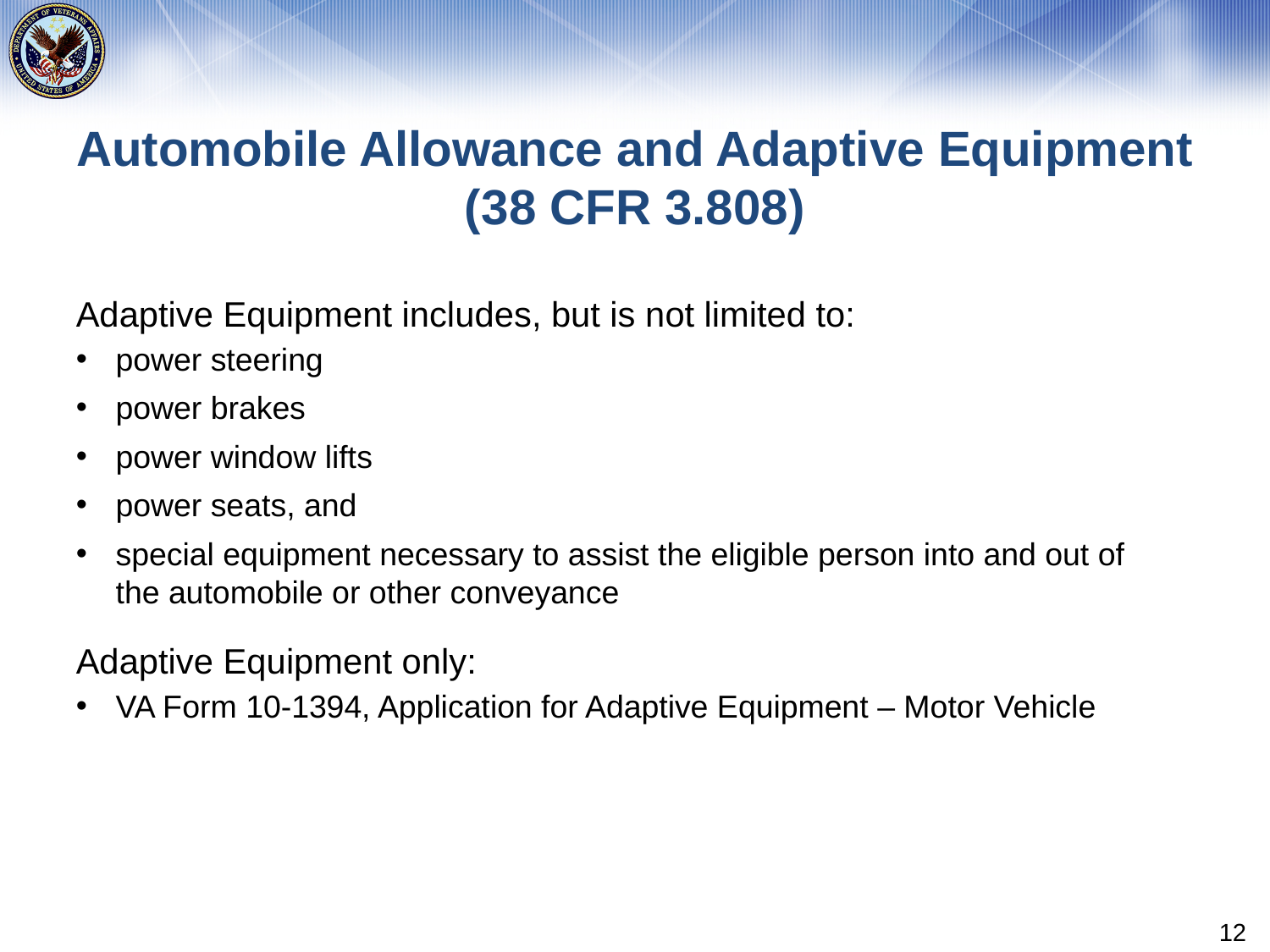

# Automobile Allowance and Adaptive Equipment (38 CFR 3.808)
Adaptive Equipment includes, but is not limited to:
power steering
power brakes
power window lifts
power seats, and
special equipment necessary to assist the eligible person into and out of the automobile or other conveyance
Adaptive Equipment only:
VA Form 10-1394, Application for Adaptive Equipment – Motor Vehicle
12